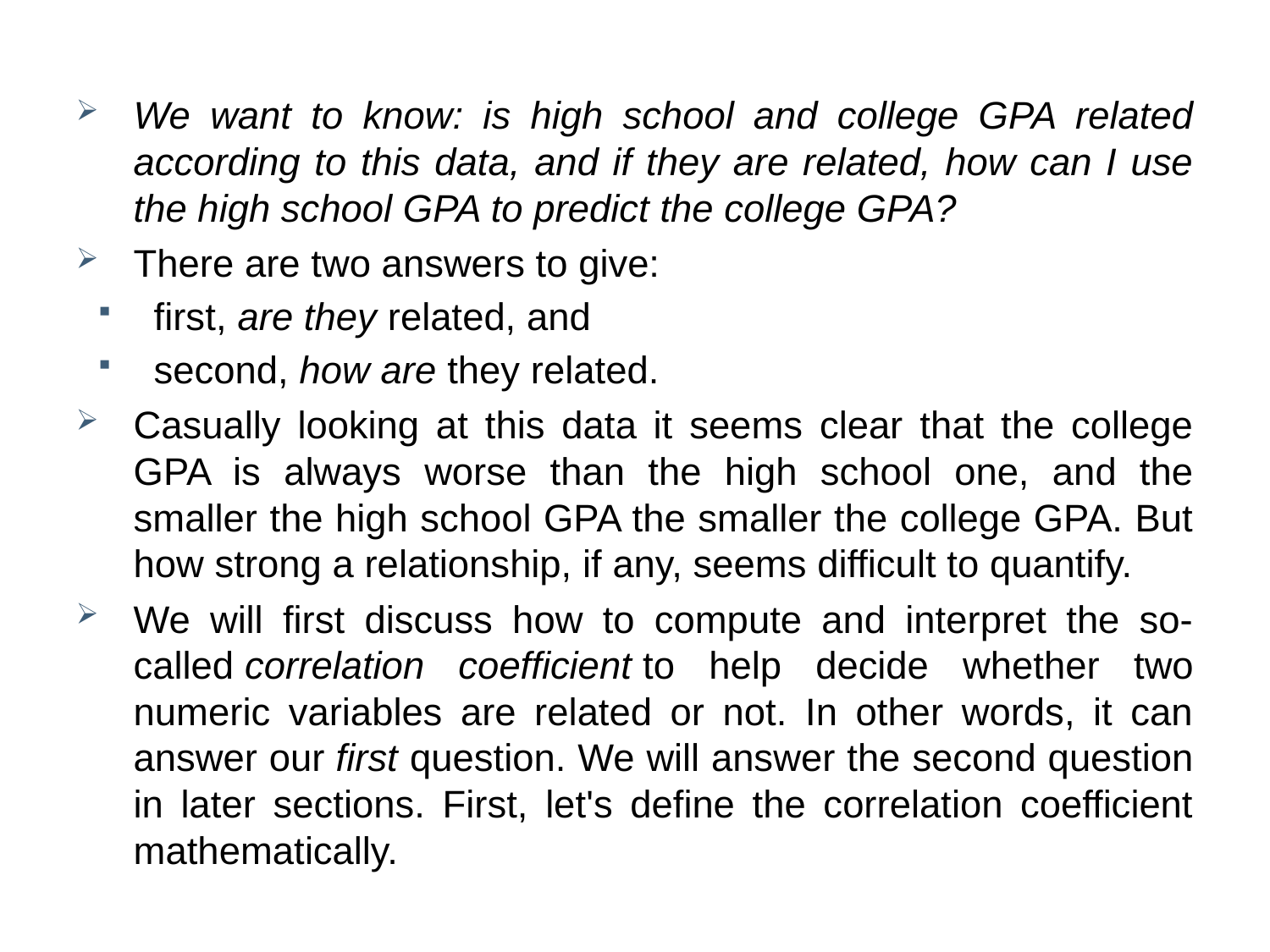

We want to know: is high school and college GPA related according to this data, and if they are related, how can I use the high school GPA to predict the college GPA?
There are two answers to give:
first, are they related, and
second, how are they related.
Casually looking at this data it seems clear that the college GPA is always worse than the high school one, and the smaller the high school GPA the smaller the college GPA. But how strong a relationship, if any, seems difficult to quantify.
We will first discuss how to compute and interpret the so-called correlation coefficient to help decide whether two numeric variables are related or not. In other words, it can answer our first question. We will answer the second question in later sections. First, let's define the correlation coefficient mathematically.